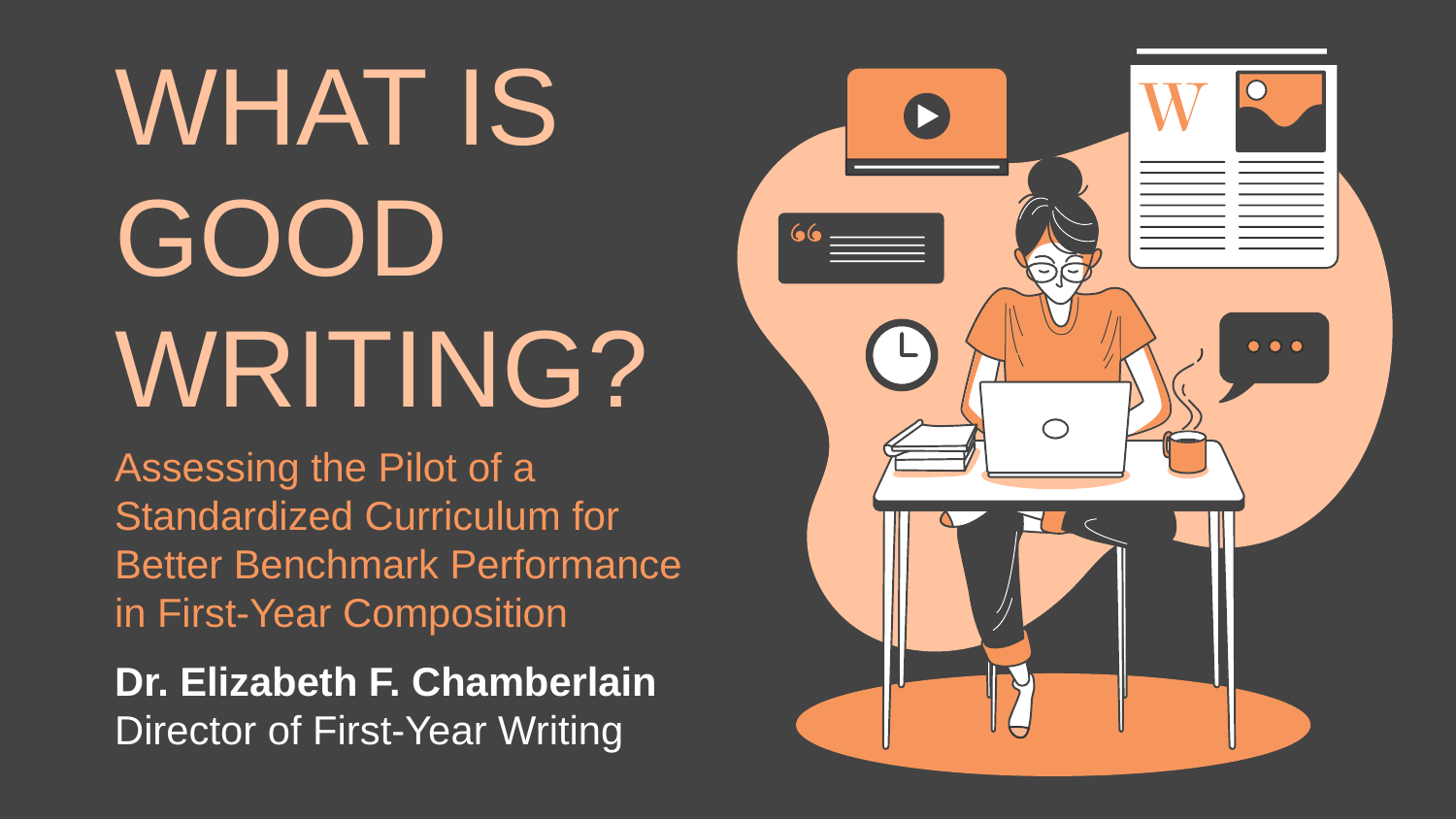

# WHAT IS
GOOD
WRITING?
Assessing the Pilot of a Standardized Curriculum for Better Benchmark Performance in First-Year Composition
Dr. Elizabeth F. Chamberlain
Director of First-Year Writing